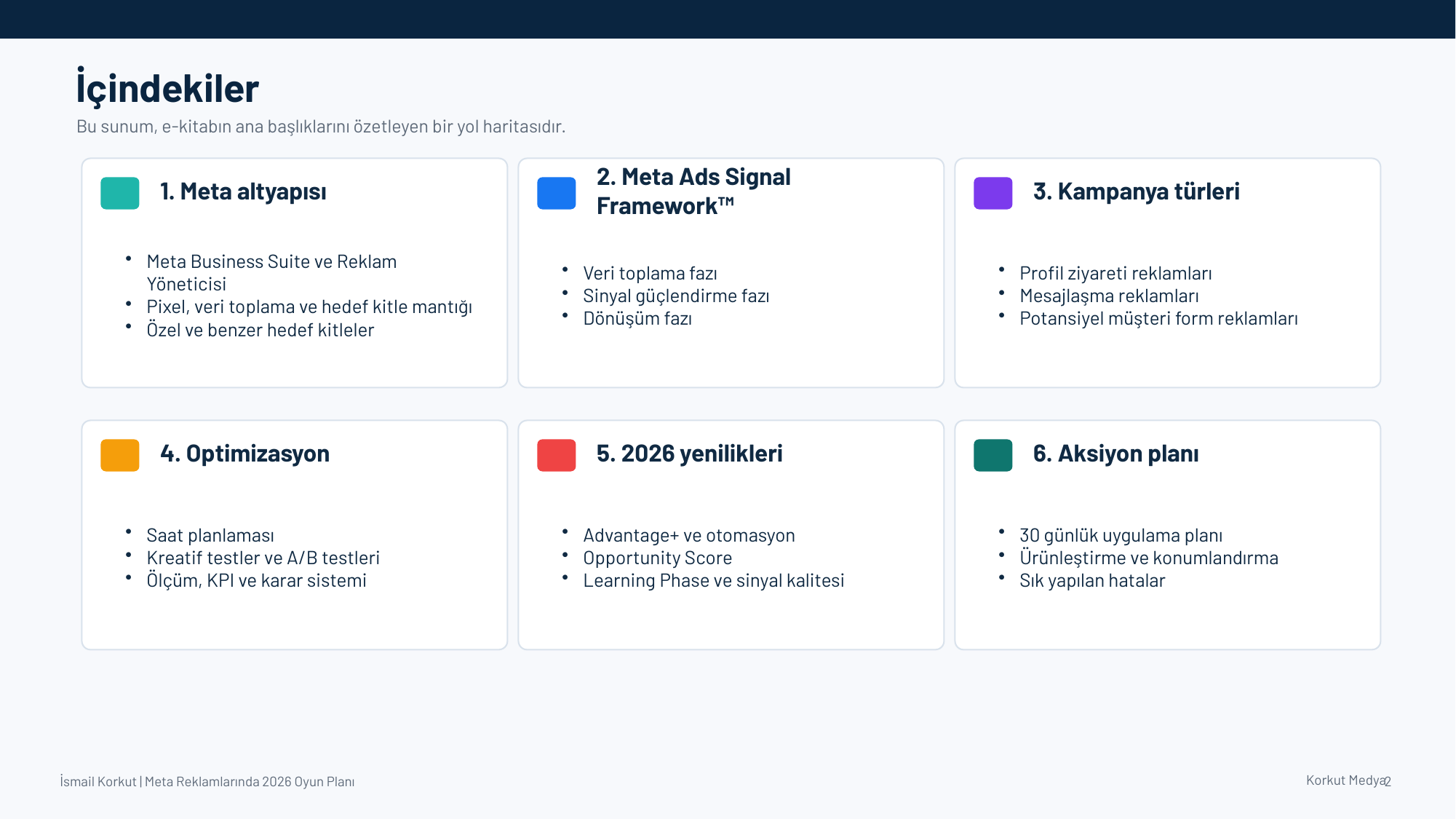

İçindekiler
Bu sunum, e-kitabın ana başlıklarını özetleyen bir yol haritasıdır.

1. Meta altyapısı
2. Meta Ads Signal Framework™
3. Kampanya türleri

Meta Business Suite ve Reklam Yöneticisi
Pixel, veri toplama ve hedef kitle mantığı
Özel ve benzer hedef kitleler
Veri toplama fazı
Sinyal güçlendirme fazı
Dönüşüm fazı
Profil ziyareti reklamları
Mesajlaşma reklamları
Potansiyel müşteri form reklamları

4. Optimizasyon
5. 2026 yenilikleri
6. Aksiyon planı

Saat planlaması
Kreatif testler ve A/B testleri
Ölçüm, KPI ve karar sistemi
Advantage+ ve otomasyon
Opportunity Score
Learning Phase ve sinyal kalitesi
30 günlük uygulama planı
Ürünleştirme ve konumlandırma
Sık yapılan hatalar
2